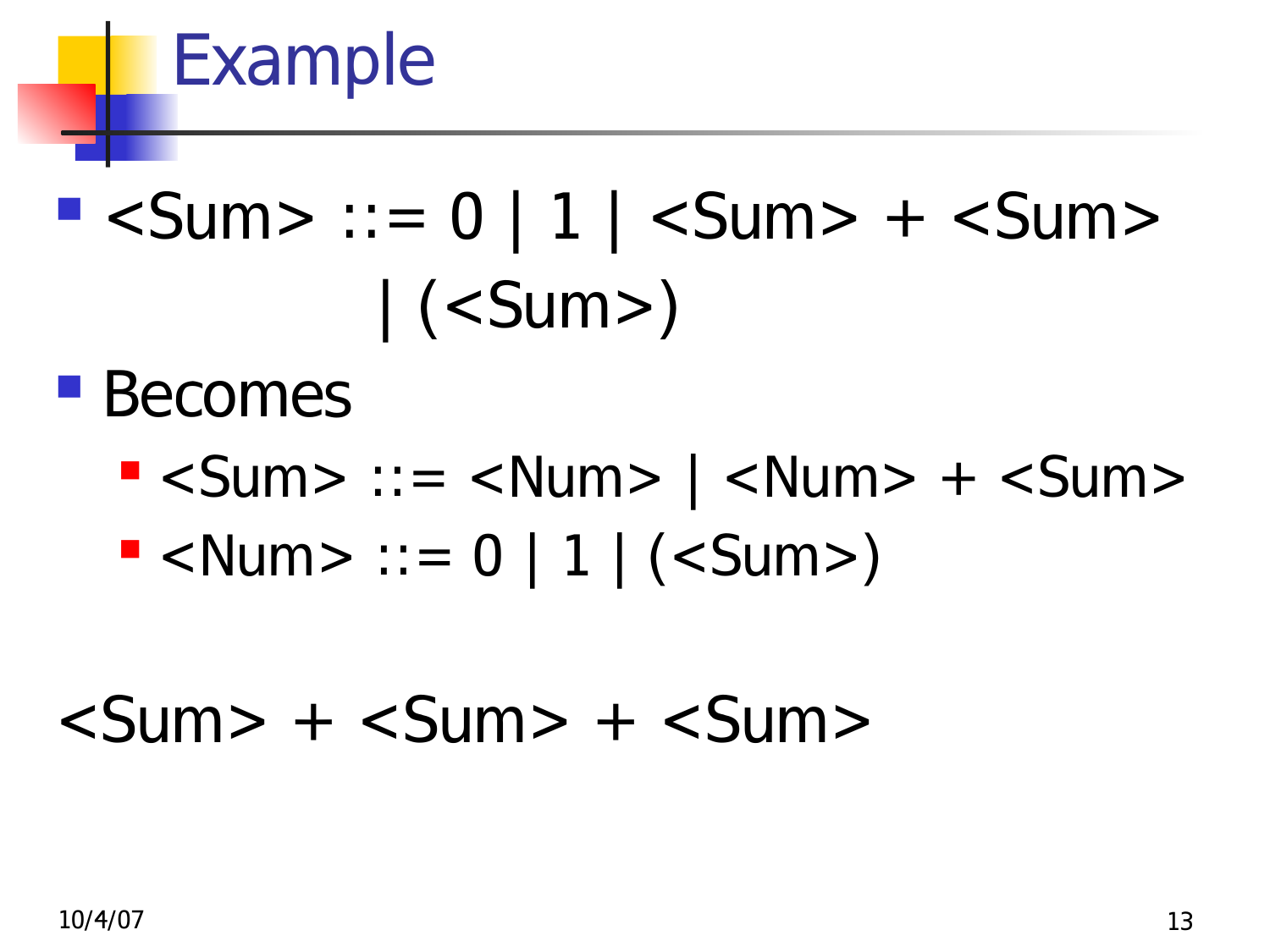

# Example
<Sum> ::= 0 | 1 | <Sum> + <Sum>
                | (<Sum>)
Becomes
<Sum> ::= <Num> | <Num> + <Sum>
<Num> ::= 0 | 1 | (<Sum>)

<Sum> + <Sum> + <Sum>
10/4/07
13